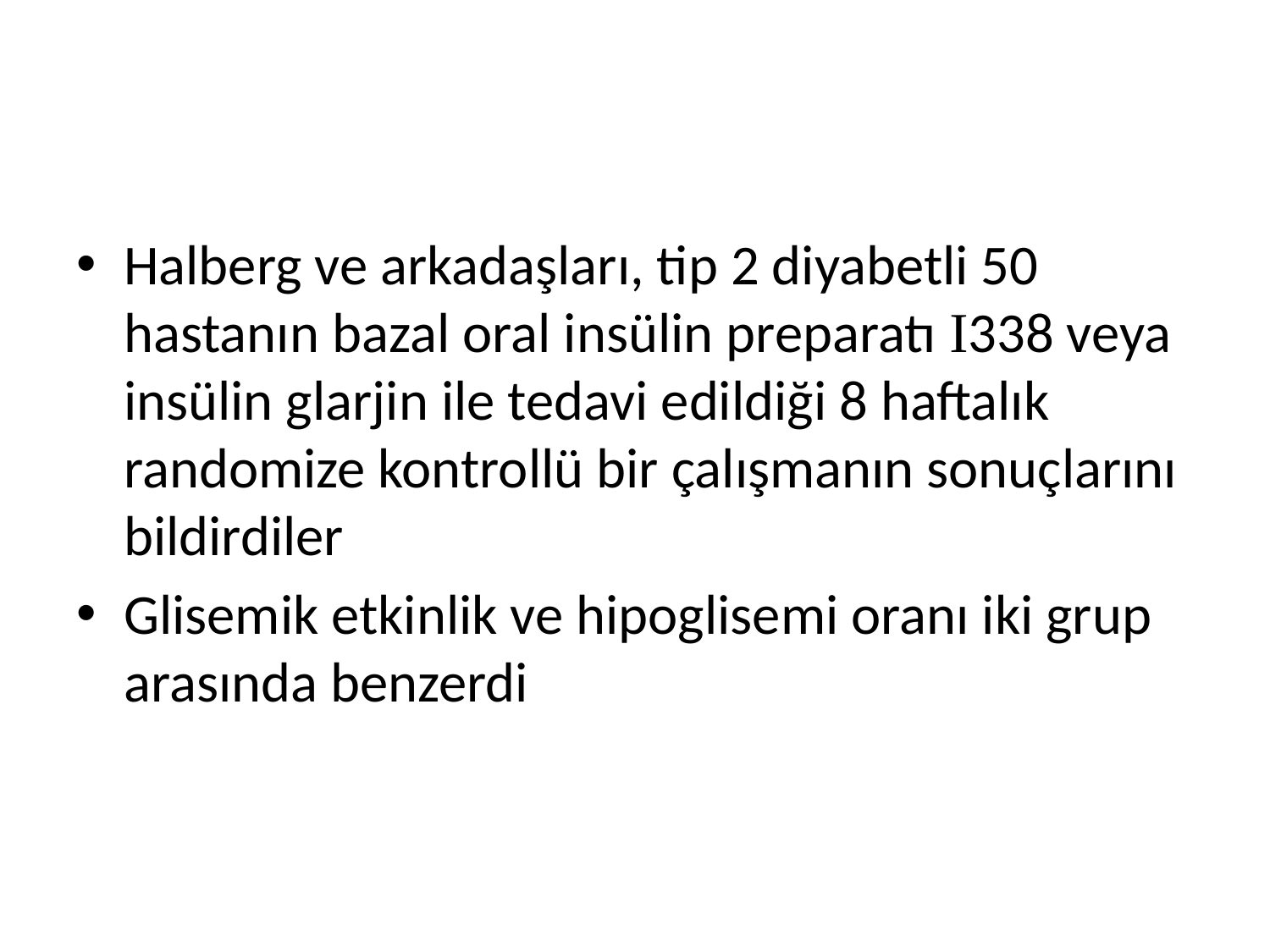

#
Halberg ve arkadaşları, tip 2 diyabetli 50 hastanın bazal oral insülin preparatı I338 veya insülin glarjin ile tedavi edildiği 8 haftalık randomize kontrollü bir çalışmanın sonuçlarını bildirdiler
Glisemik etkinlik ve hipoglisemi oranı iki grup arasında benzerdi